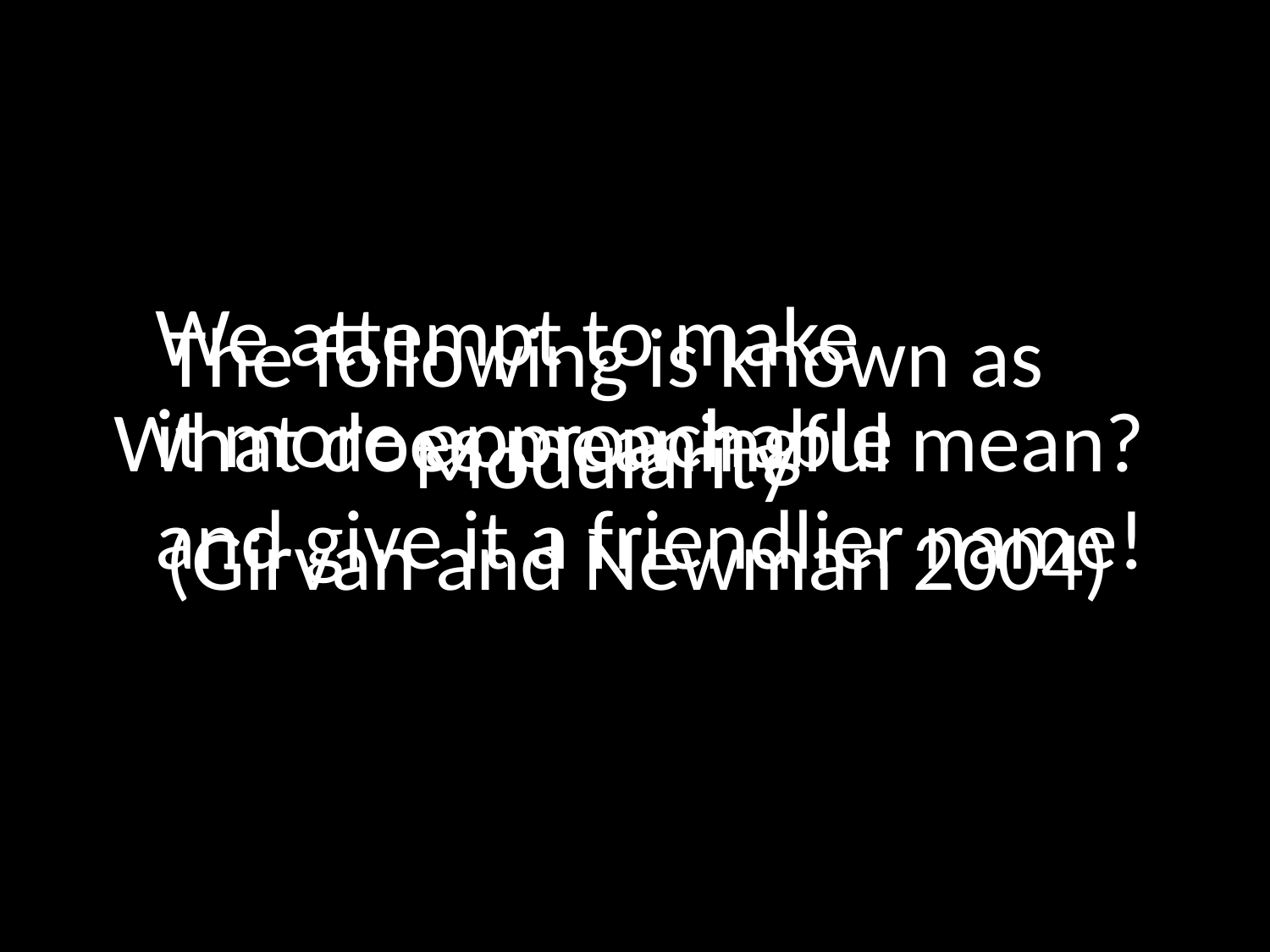

We attempt to make
it more approachable
and give it a friendlier name!
The following is known as
             Modularity
(Girvan and Newman 2004)
What does meaningful mean?